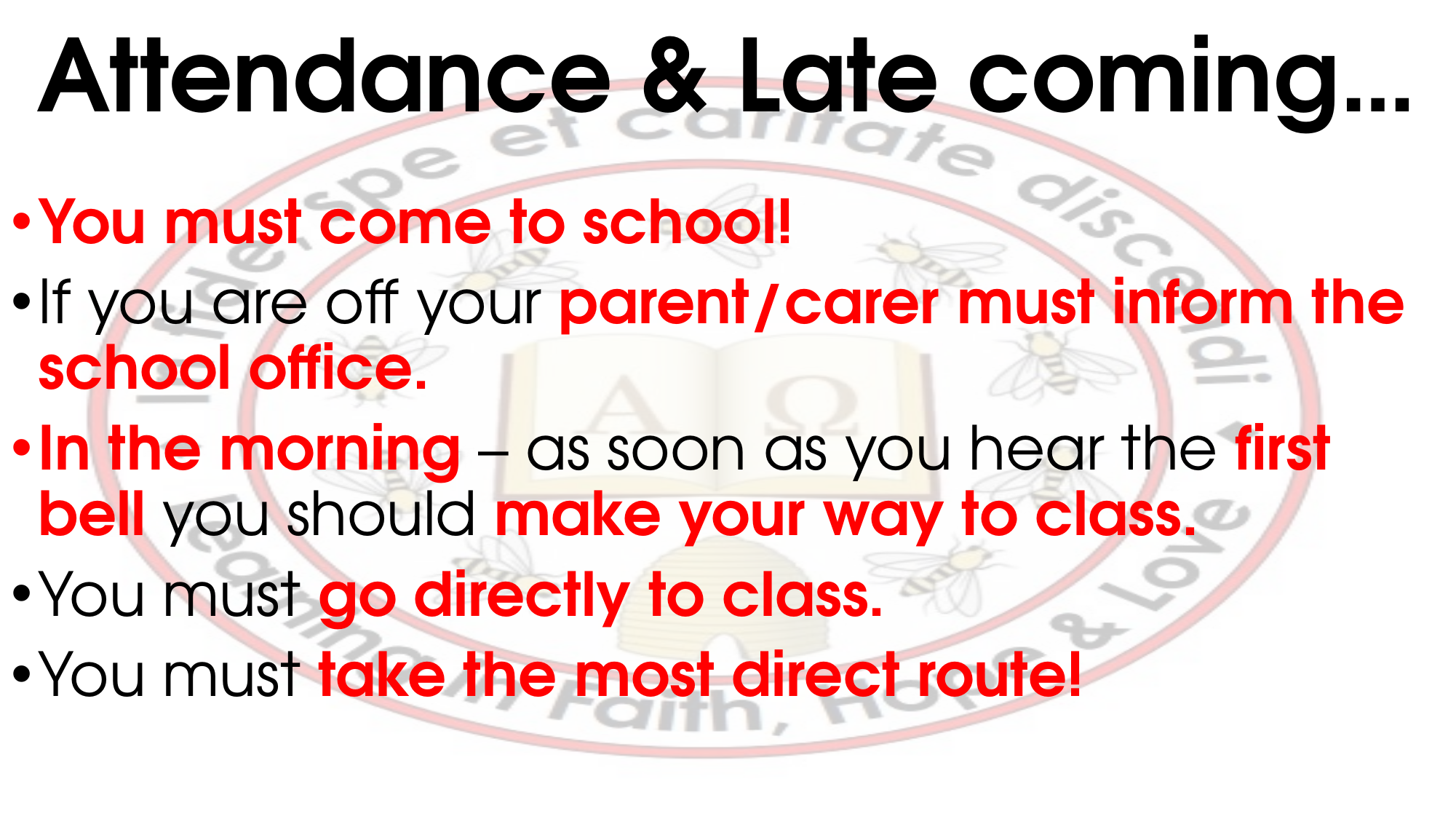

# Attendance & Late coming…
You must come to school!
If you are off your parent/carer must inform the school office.
In the morning – as soon as you hear the first bell you should make your way to class.
You must go directly to class.
You must take the most direct route!